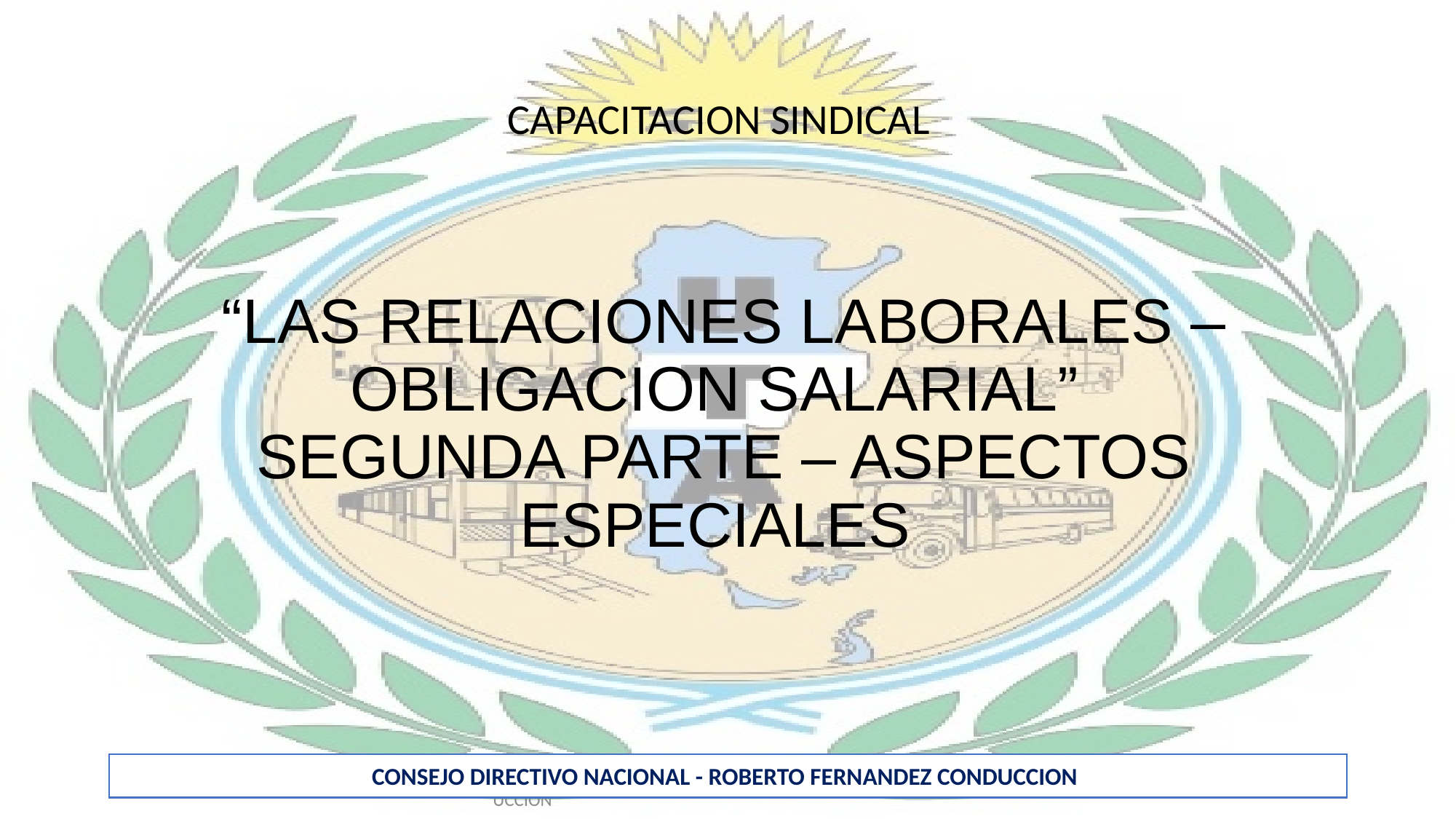

CAPACITACION SINDICAL
# “LAS RELACIONES LABORALES – OBLIGACION SALARIAL” SEGUNDA PARTE – ASPECTOS ESPECIALES
CONSEJO DIRECTIVO NACIONAL - ROBERTO FERNANDEZ CONDUCCION
CONSEJO DIRECTIVO NACIONAL - ROBERTO FERNANDEZ CONDUCCION